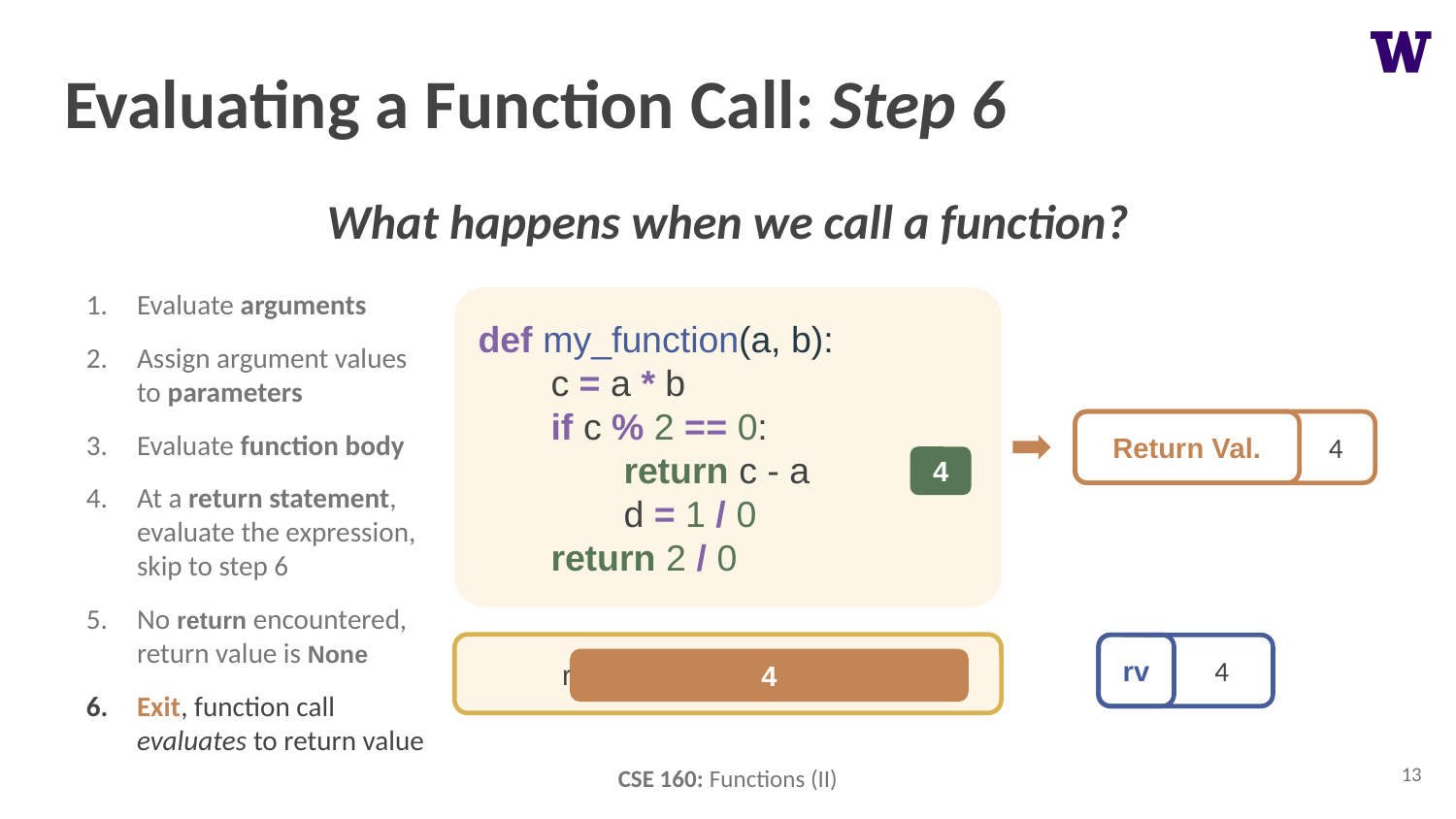

# Evaluating a Function Call: Step 6
What happens when we call a function?

Evaluate arguments
Assign argument values to parameters
Evaluate function body
At a return statement, evaluate the expression, skip to step 6
No return encountered, return value is None

Exit, function call evaluates to return value
def my_function(a, b):
c = a * b
if c % 2 == 0:
	return c - a
	d = 1 / 0
return 2 / 0

Return Val.
4

4
rv = my_function(10 / 5, 3)
rv

4
4

13